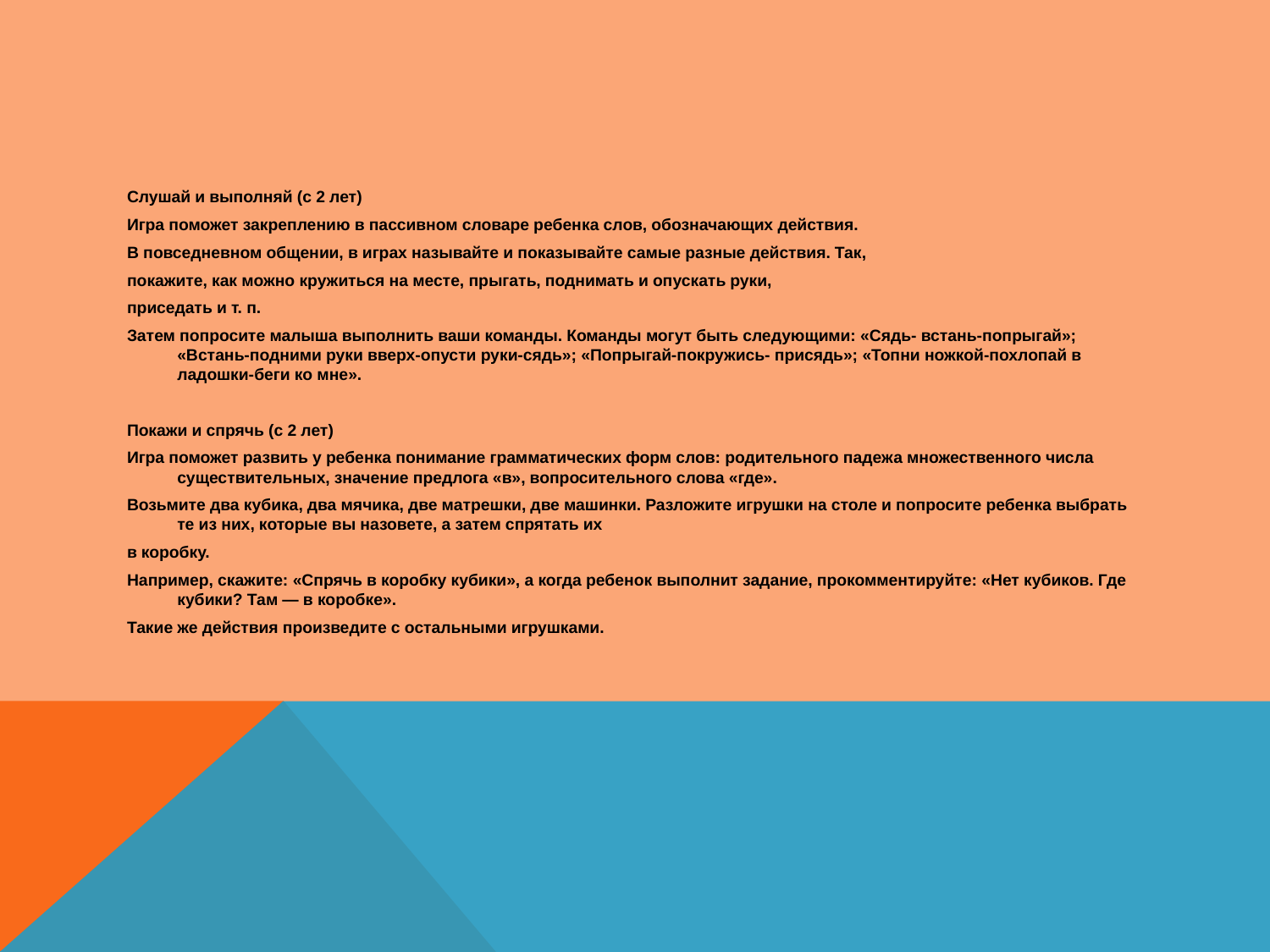

#

Слушай и выполняй (с 2 лет)
Игра поможет закреплению в пассивном словаре ребенка слов, обозначающих действия.
В повседневном общении, в играх называйте и показывайте самые разные действия. Так,
покажите, как можно кружиться на месте, прыгать, поднимать и опускать руки,
приседать и т. п.
Затем попросите малыша выполнить ваши команды. Команды могут быть следующими: «Сядь- встань-попрыгай»; «Встань-подними руки вверх-опусти руки-сядь»; «Попрыгай-покружись- присядь»; «Топни ножкой-похлопай в ладошки-беги ко мне».

Покажи и спрячь (с 2 лет)
Игра поможет развить у ребенка понимание грамматических форм слов: родительного падежа множественного числа существительных, значение предлога «в», вопросительного слова «где».
Возьмите два кубика, два мячика, две матрешки, две машинки. Разложите игрушки на столе и попросите ребенка выбрать те из них, которые вы назовете, а затем спрятать их
в коробку.
Например, скажите: «Спрячь в коробку кубики», а когда ребенок выполнит задание, прокомментируйте: «Нет кубиков. Где кубики? Там — в коробке».
Такие же действия произведите с остальными игрушками.